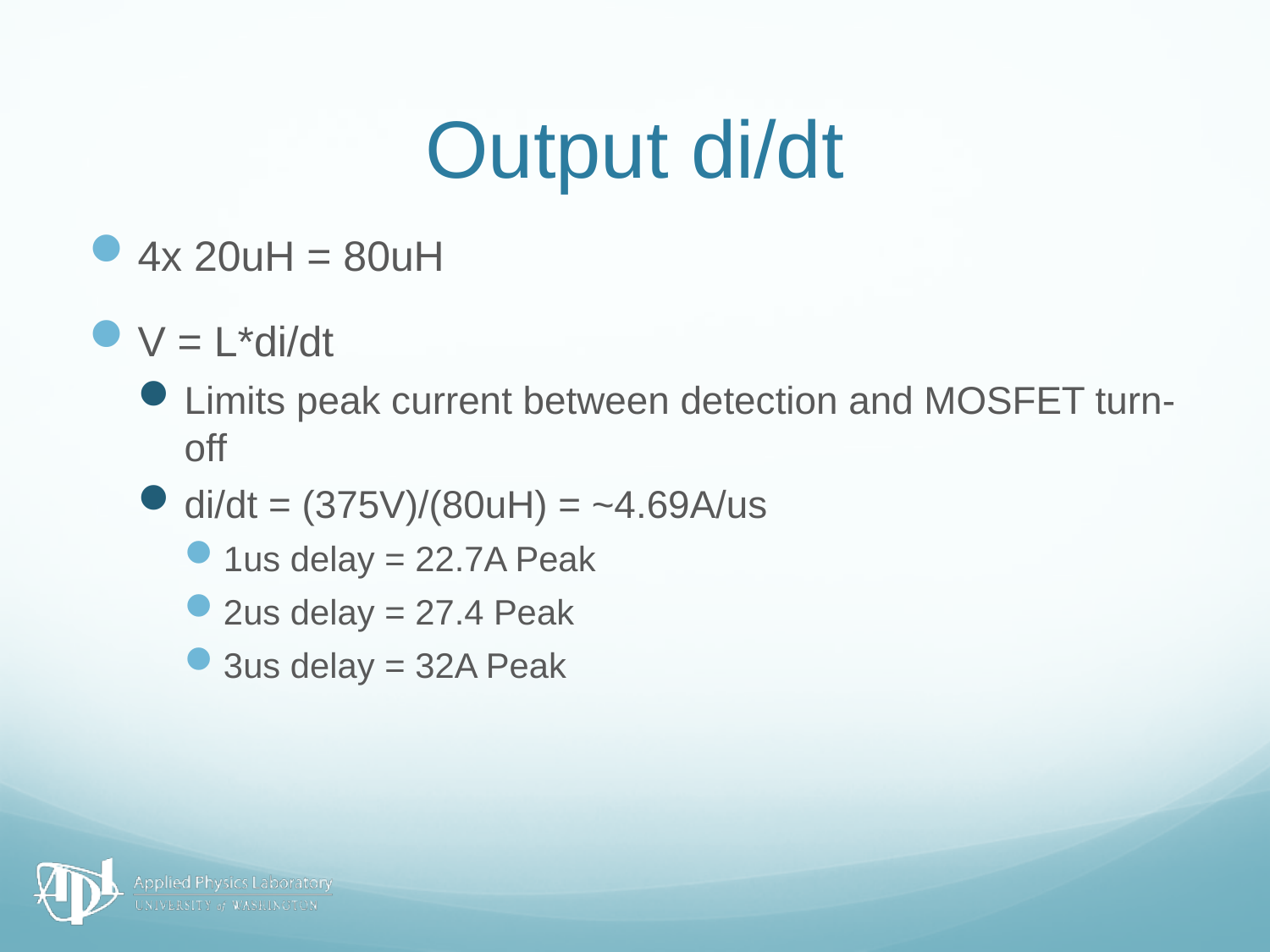

# Output di/dt
4x 20uH = 80uH
V = L*di/dt
Limits peak current between detection and MOSFET turn-off
di/dt = (375V)/(80uH) = ~4.69A/us
1us delay = 22.7A Peak
2us delay = 27.4 Peak
3us delay = 32A Peak